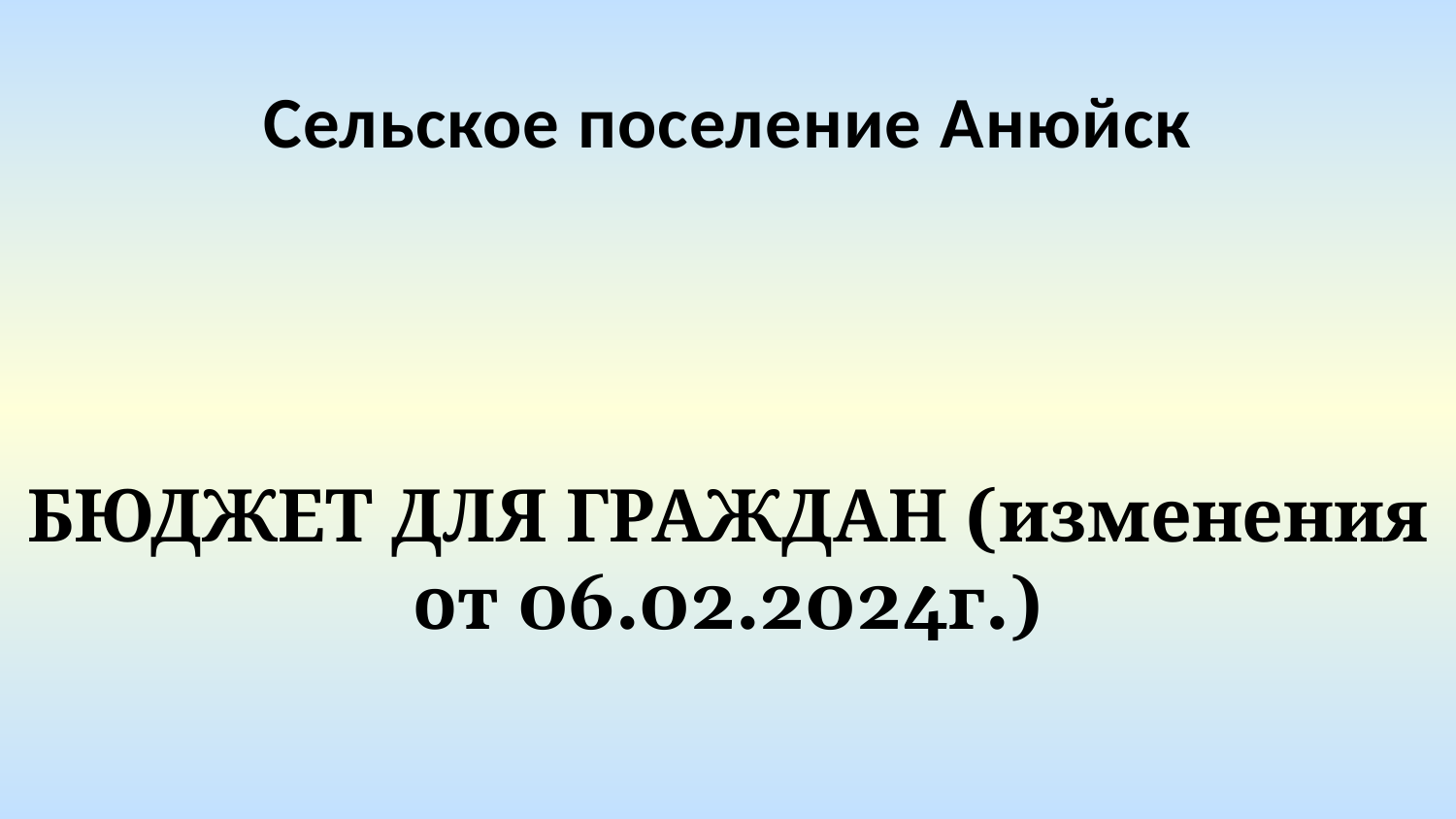

Сельское поселение Анюйск
БЮДЖЕТ ДЛЯ ГРАЖДАН (изменения от 06.02.2024г.)